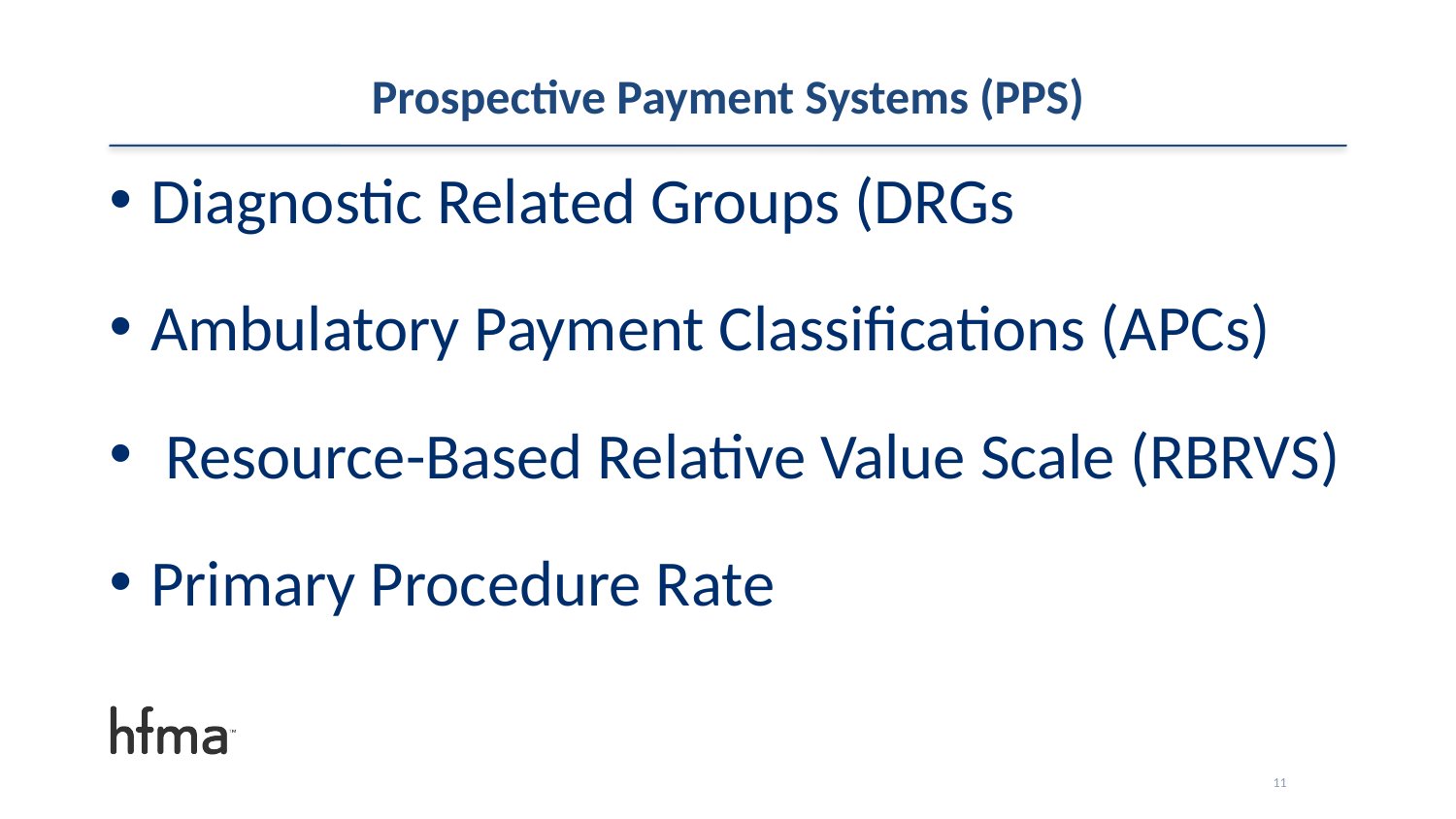

# Prospective Payment Systems (PPS)
Diagnostic Related Groups (DRGs

Ambulatory Payment Classifications (APCs)

 Resource-Based Relative Value Scale (RBRVS)

Primary Procedure Rate

11